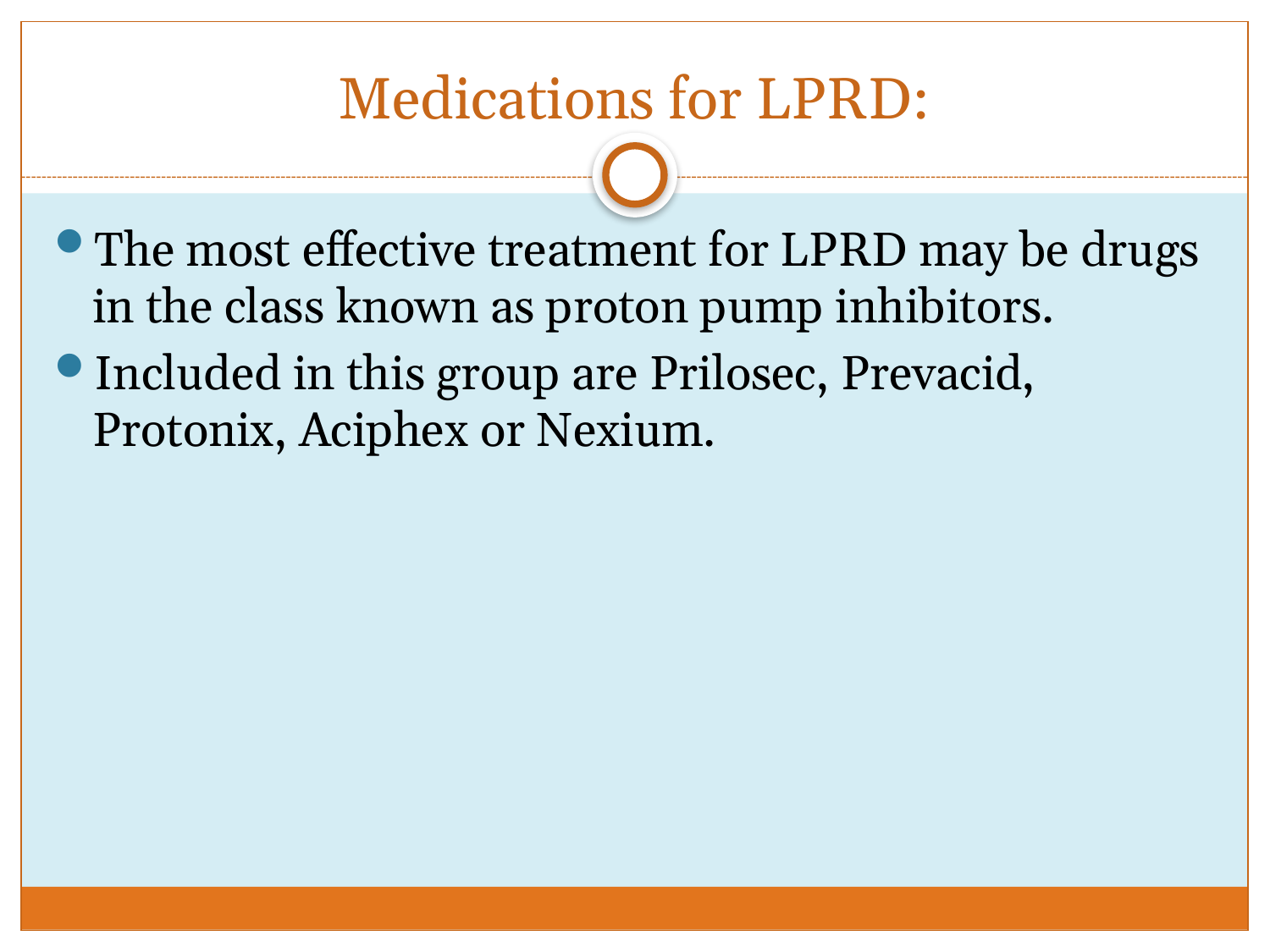

# Medications for LPRD:
The most effective treatment for LPRD may be drugs in the class known as proton pump inhibitors.
Included in this group are Prilosec, Prevacid, Protonix, Aciphex or Nexium.